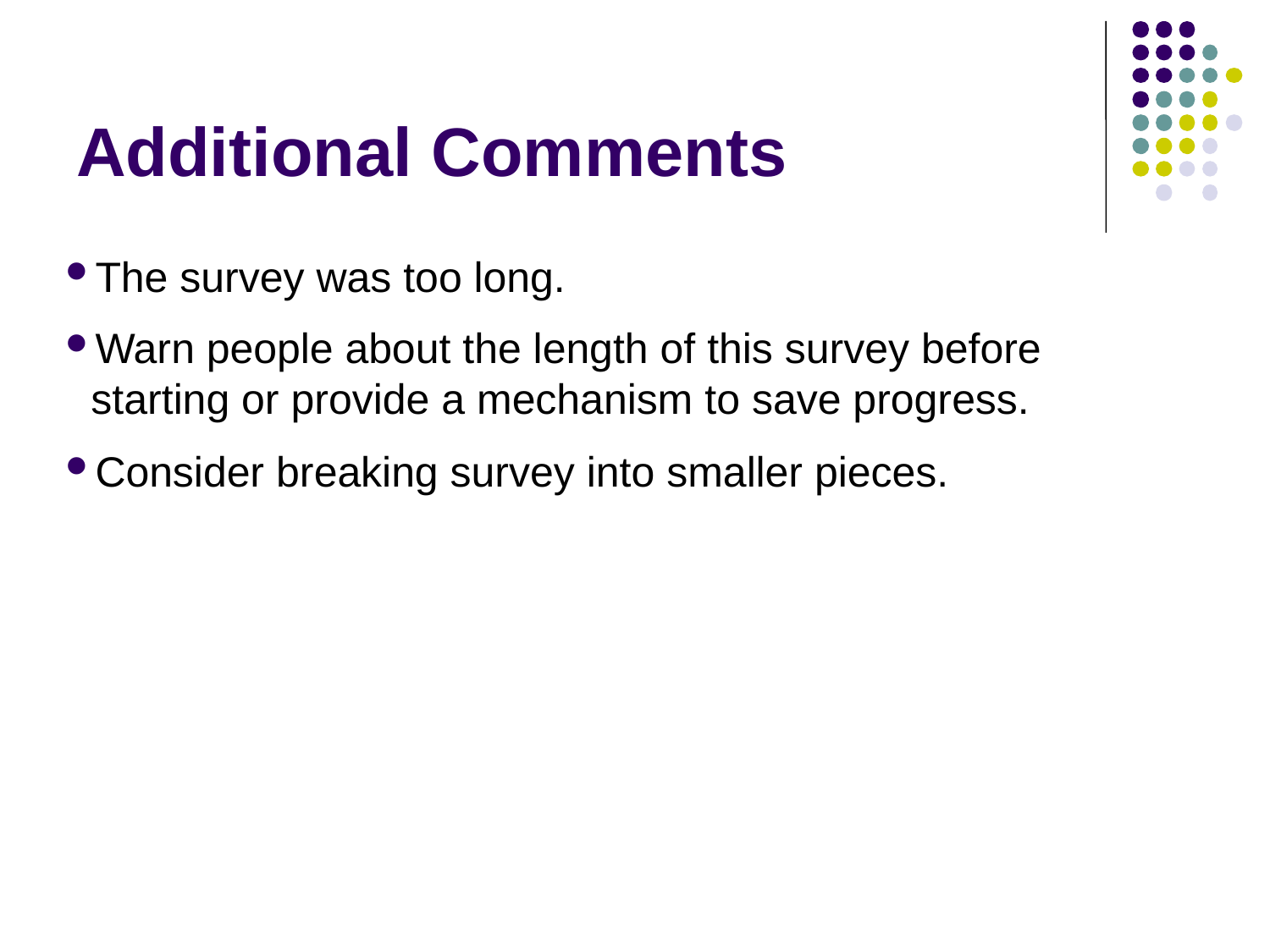

# Additional Comments
The survey was too long.
Warn people about the length of this survey before starting or provide a mechanism to save progress.
Consider breaking survey into smaller pieces.